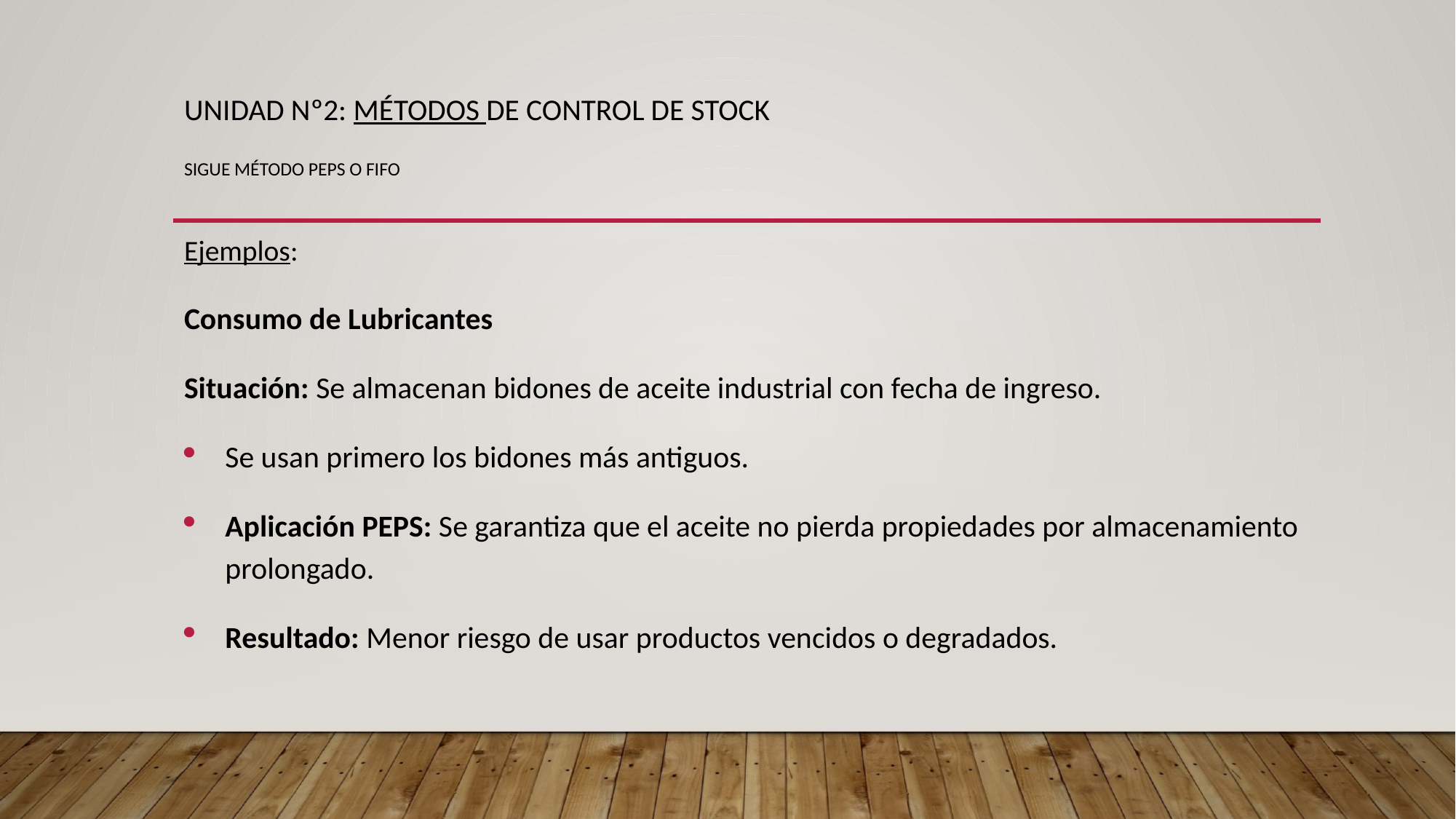

# UNIDAD Nº2: MÉTODOS DE CONTROL de STOCK sigue MÉTODO PEPS O FIFO
Ejemplos:
Consumo de Lubricantes
Situación: Se almacenan bidones de aceite industrial con fecha de ingreso.
Se usan primero los bidones más antiguos.
Aplicación PEPS: Se garantiza que el aceite no pierda propiedades por almacenamiento prolongado.
Resultado: Menor riesgo de usar productos vencidos o degradados.